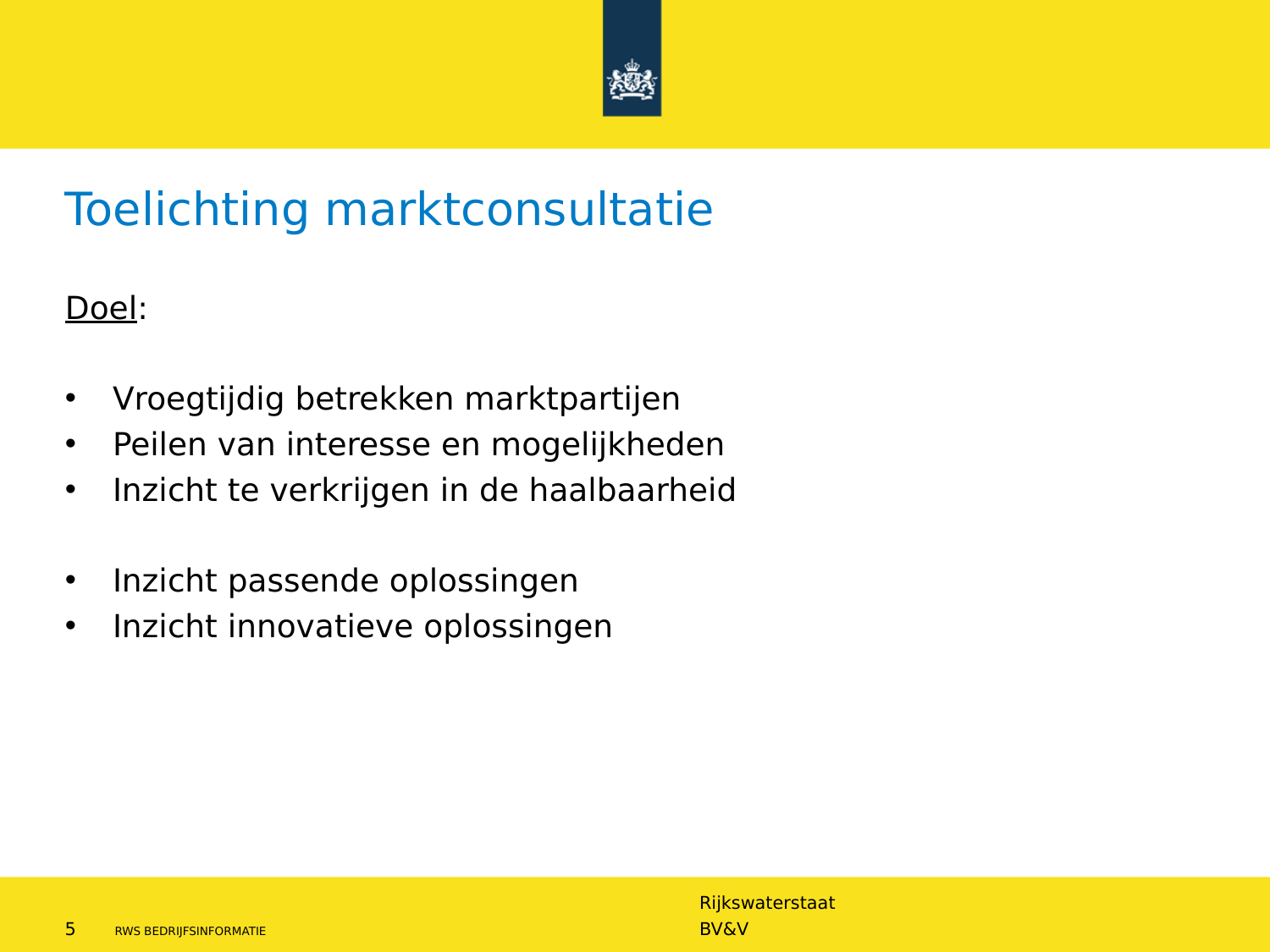

# Toelichting marktconsultatie
Doel:

Vroegtijdig betrekken marktpartijen
Peilen van interesse en mogelijkheden
Inzicht te verkrijgen in de haalbaarheid

Inzicht passende oplossingen
Inzicht innovatieve oplossingen